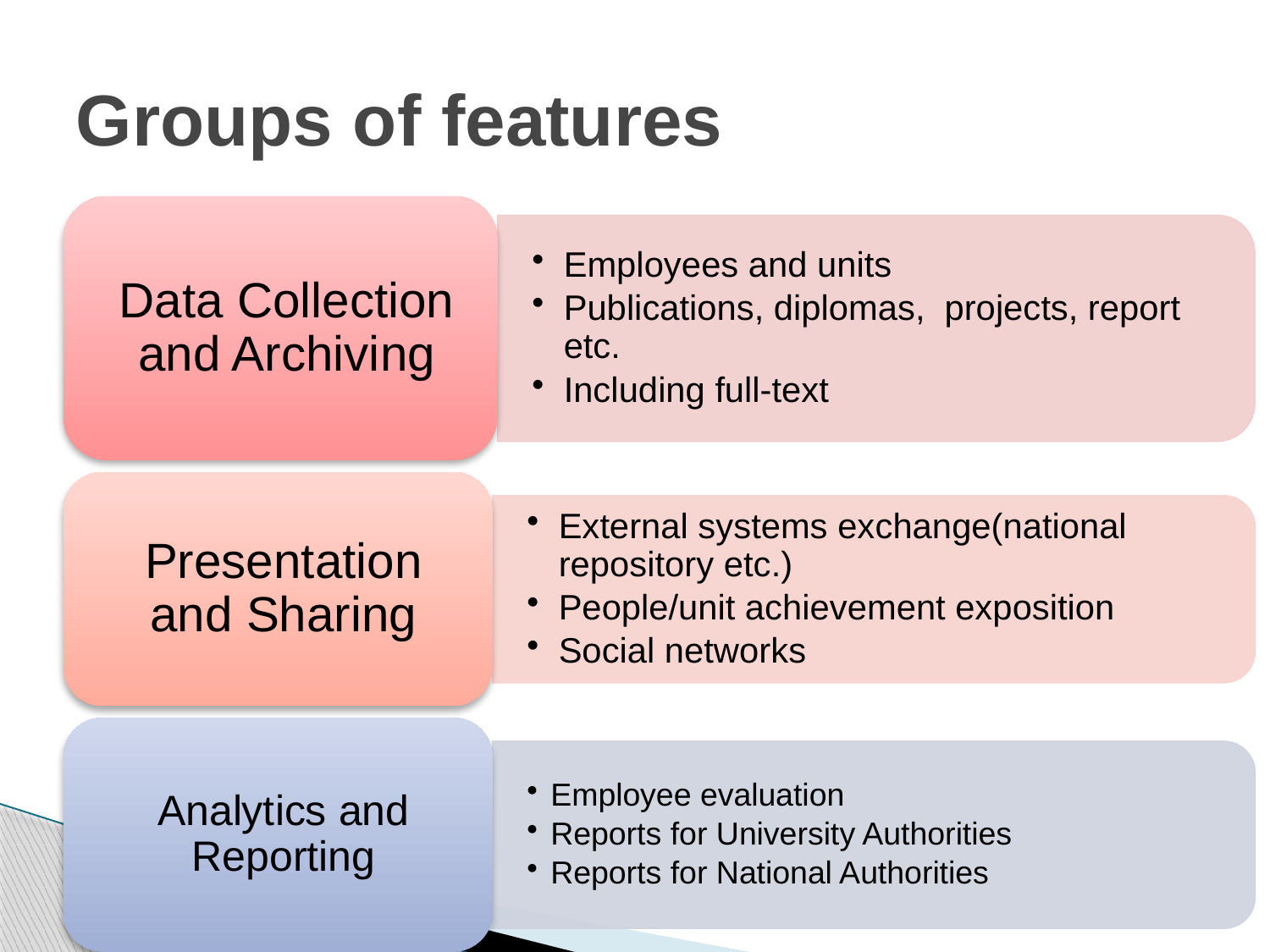

# Groups of features
Employees and units
Publications, diplomas,  projects, report etc.
Including full-text
Data Collection and Archiving
External systems exchange(national repository etc.)
People/unit achievement exposition
Social networks
Presentation and Sharing
Employee evaluation
Reports for University Authorities
Reports for National Authorities
Analytics and Reporting